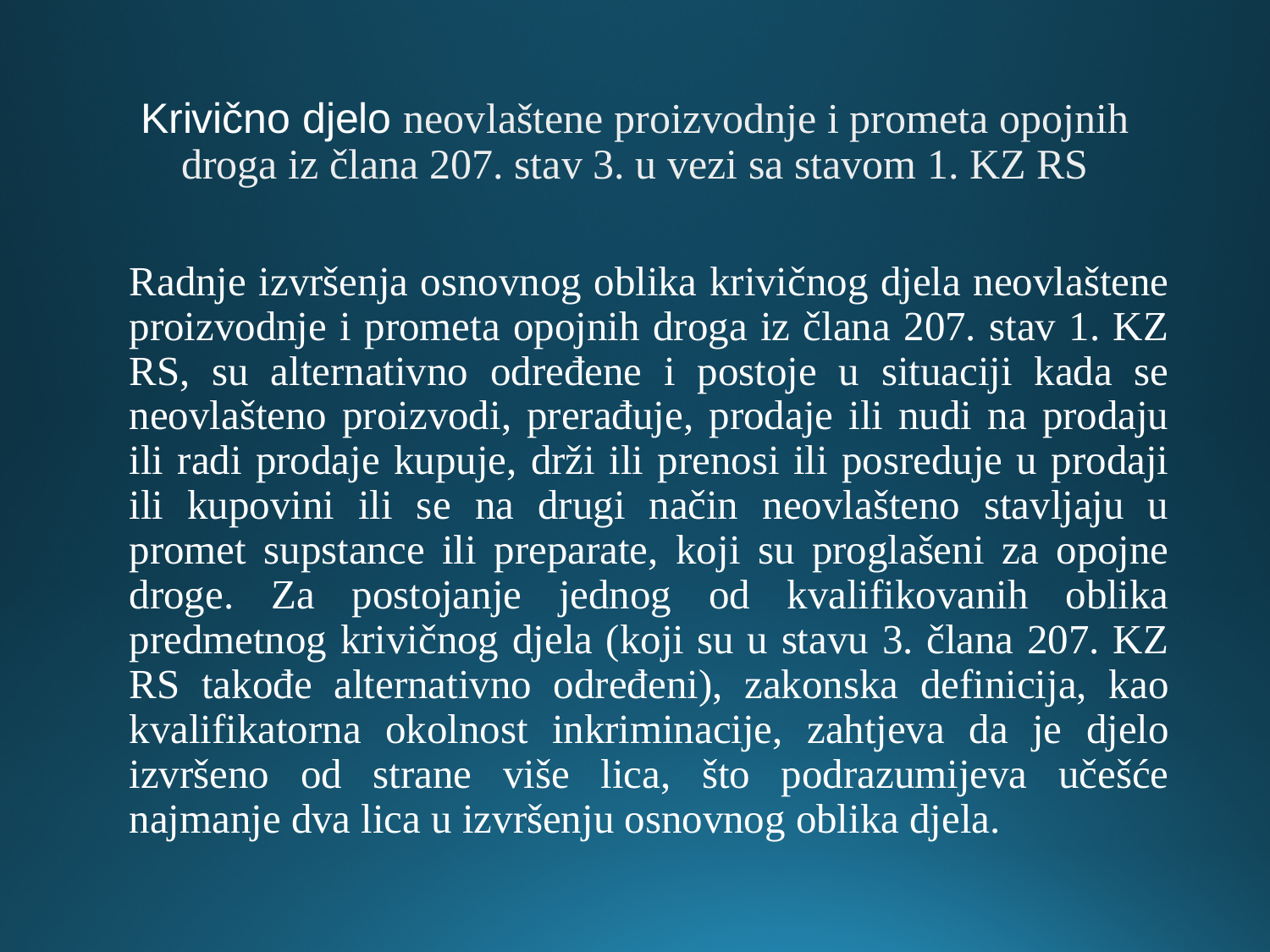

# Krivično djelo neovlaštene proizvodnje i prometa opojnih droga iz člana 207. stav 3. u vezi sa stavom 1. KZ RS
Radnje izvršenja osnovnog oblika krivičnog djela neovlaštene proizvodnje i prometa opojnih droga iz člana 207. stav 1. KZ RS, su alternativno određene i postoje u situaciji kada se neovlašteno proizvodi, prerađuje, prodaje ili nudi na prodaju ili radi prodaje kupuje, drži ili prenosi ili posreduje u prodaji ili kupovini ili se na drugi način neovlašteno stavljaju u promet supstance ili preparate, koji su proglašeni za opojne droge. Za postojanje jednog od kvalifikovanih oblika predmetnog krivičnog djela (koji su u stavu 3. člana 207. KZ RS takođe alternativno određeni), zakonska definicija, kao kvalifikatorna okolnost inkriminacije, zahtjeva da je djelo izvršeno od strane više lica, što podrazumijeva učešće najmanje dva lica u izvršenju osnovnog oblika djela.